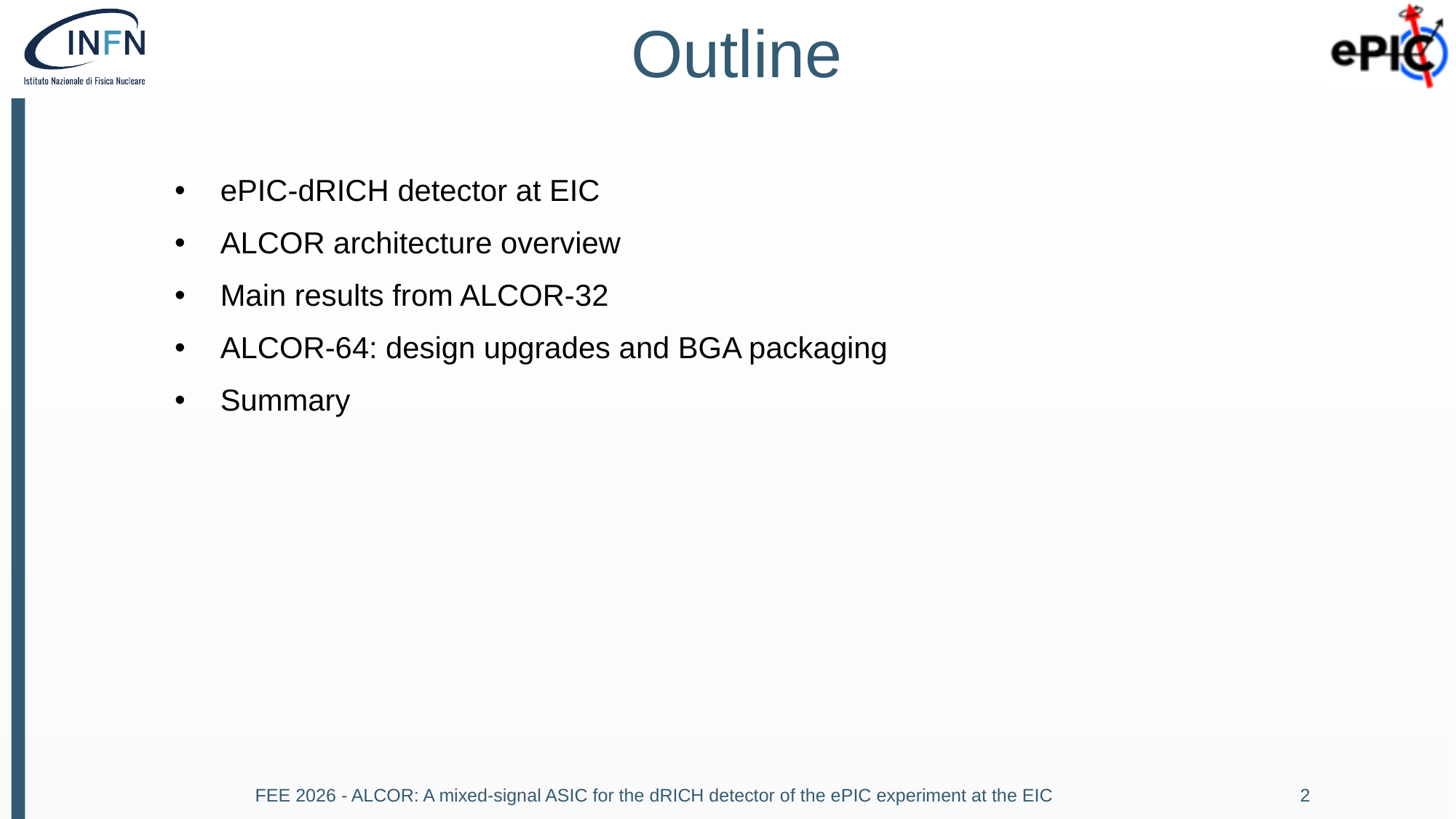

# Outline
ePIC-dRICH detector at EIC
ALCOR architecture overview
Main results from ALCOR-32
ALCOR-64: design upgrades and BGA packaging
Summary
FEE 2026 - ALCOR: A mixed-signal ASIC for the dRICH detector of the ePIC experiment at the EIC
2